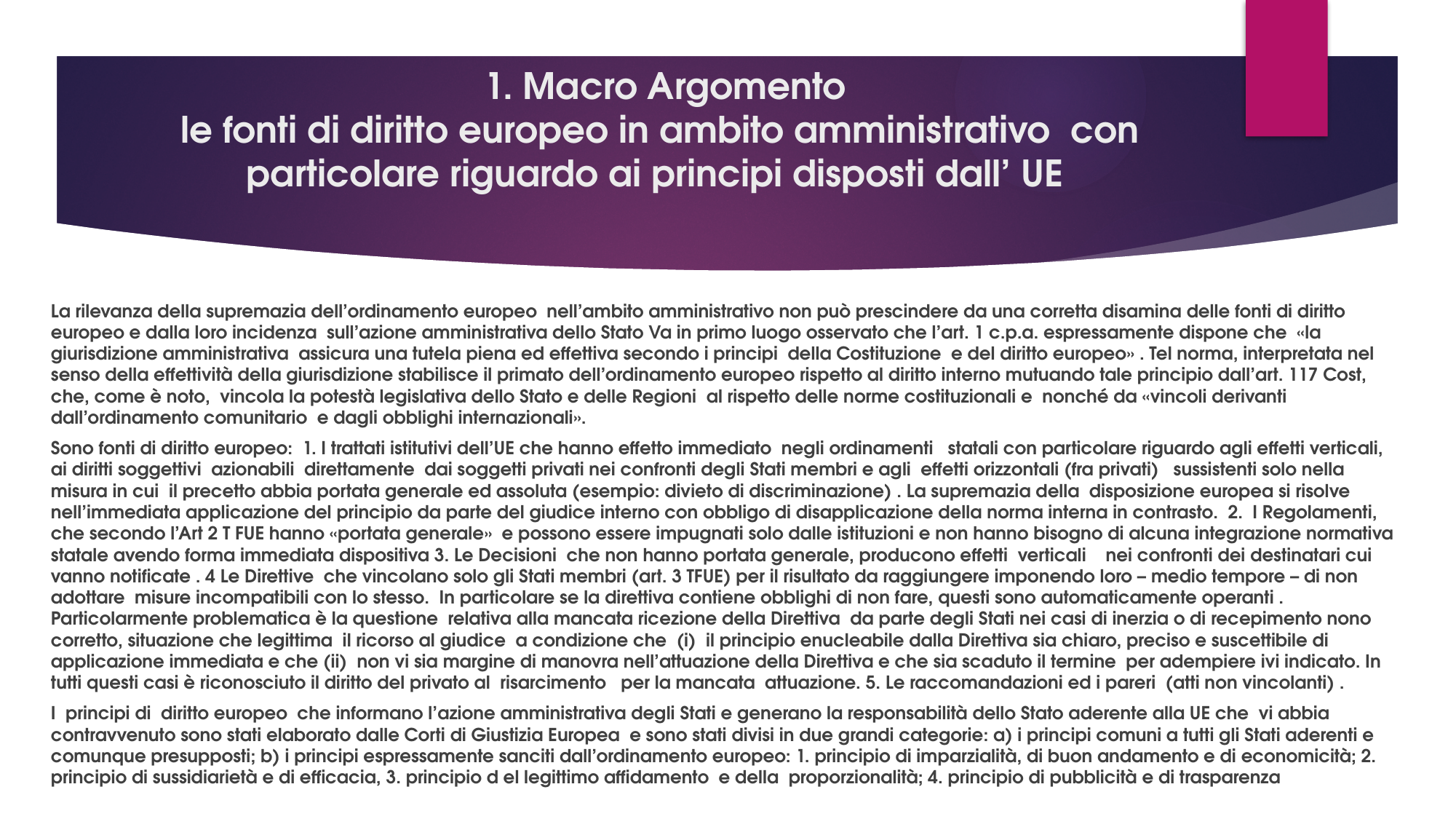

# 1. Macro Argomento le fonti di diritto europeo in ambito amministrativo  con particolare riguardo ai principi disposti dall’ UE

La rilevanza della supremazia dell’ordinamento europeo  nell’ambito amministrativo non può prescindere da una corretta disamina delle fonti di diritto europeo e dalla loro incidenza  sull’azione amministrativa dello Stato Va in primo luogo osservato che l’art. 1 c.p.a. espressamente dispone che  «la giurisdizione amministrativa  assicura una tutela piena ed effettiva secondo i principi  della Costituzione  e del diritto europeo» . Tel norma, interpretata nel senso della effettività della giurisdizione stabilisce il primato dell’ordinamento europeo rispetto al diritto interno mutuando tale principio dall’art. 117 Cost, che, come è noto,  vincola la potestà legislativa dello Stato e delle Regioni  al rispetto delle norme costituzionali e  nonché da «vincoli derivanti  dall’ordinamento comunitario  e dagli obblighi internazionali».
Sono fonti di diritto europeo:  1. I trattati istitutivi dell’UE che hanno effetto immediato  negli ordinamenti   statali con particolare riguardo agli effetti verticali, ai diritti soggettivi  azionabili  direttamente  dai soggetti privati nei confronti degli Stati membri e agli  effetti orizzontali (fra privati)   sussistenti solo nella misura in cui  il precetto abbia portata generale ed assoluta (esempio: divieto di discriminazione) . La supremazia della  disposizione europea si risolve nell’immediata applicazione del principio da parte del giudice interno con obbligo di disapplicazione della norma interna in contrasto.  2.  I Regolamenti, che secondo l’Art 2 T FUE hanno «portata generale»  e possono essere impugnati solo dalle istituzioni e non hanno bisogno di alcuna integrazione normativa statale avendo forma immediata dispositiva 3. Le Decisioni  che non hanno portata generale, producono effetti  verticali    nei confronti dei destinatari cui vanno notificate . 4 Le Direttive  che vincolano solo gli Stati membri (art. 3 TFUE) per il risultato da raggiungere imponendo loro – medio tempore – di non adottare  misure incompatibili con lo stesso.  In particolare se la direttiva contiene obblighi di non fare, questi sono automaticamente operanti . Particolarmente problematica è la questione  relativa alla mancata ricezione della Direttiva  da parte degli Stati nei casi di inerzia o di recepimento nono corretto, situazione che legittima  il ricorso al giudice  a condizione che  (i)  il principio enucleabile dalla Direttiva sia chiaro, preciso e suscettibile di applicazione immediata e che (ii)  non vi sia margine di manovra nell’attuazione della Direttiva e che sia scaduto il termine  per adempiere ivi indicato. In tutti questi casi è riconosciuto il diritto del privato al  risarcimento   per la mancata  attuazione. 5. Le raccomandazioni ed i pareri  (atti non vincolanti) .
I  principi di  diritto europeo  che informano l’azione amministrativa degli Stati e generano la responsabilità dello Stato aderente alla UE che  vi abbia contravvenuto sono stati elaborato dalle Corti di Giustizia Europea  e sono stati divisi in due grandi categorie: a) i principi comuni a tutti gli Stati aderenti e comunque presupposti; b) i principi espressamente sanciti dall’ordinamento europeo: 1. principio di imparzialità, di buon andamento e di economicità; 2.   principio di sussidiarietà e di efficacia, 3. principio d el legittimo affidamento  e della  proporzionalità; 4. principio di pubblicità e di trasparenza